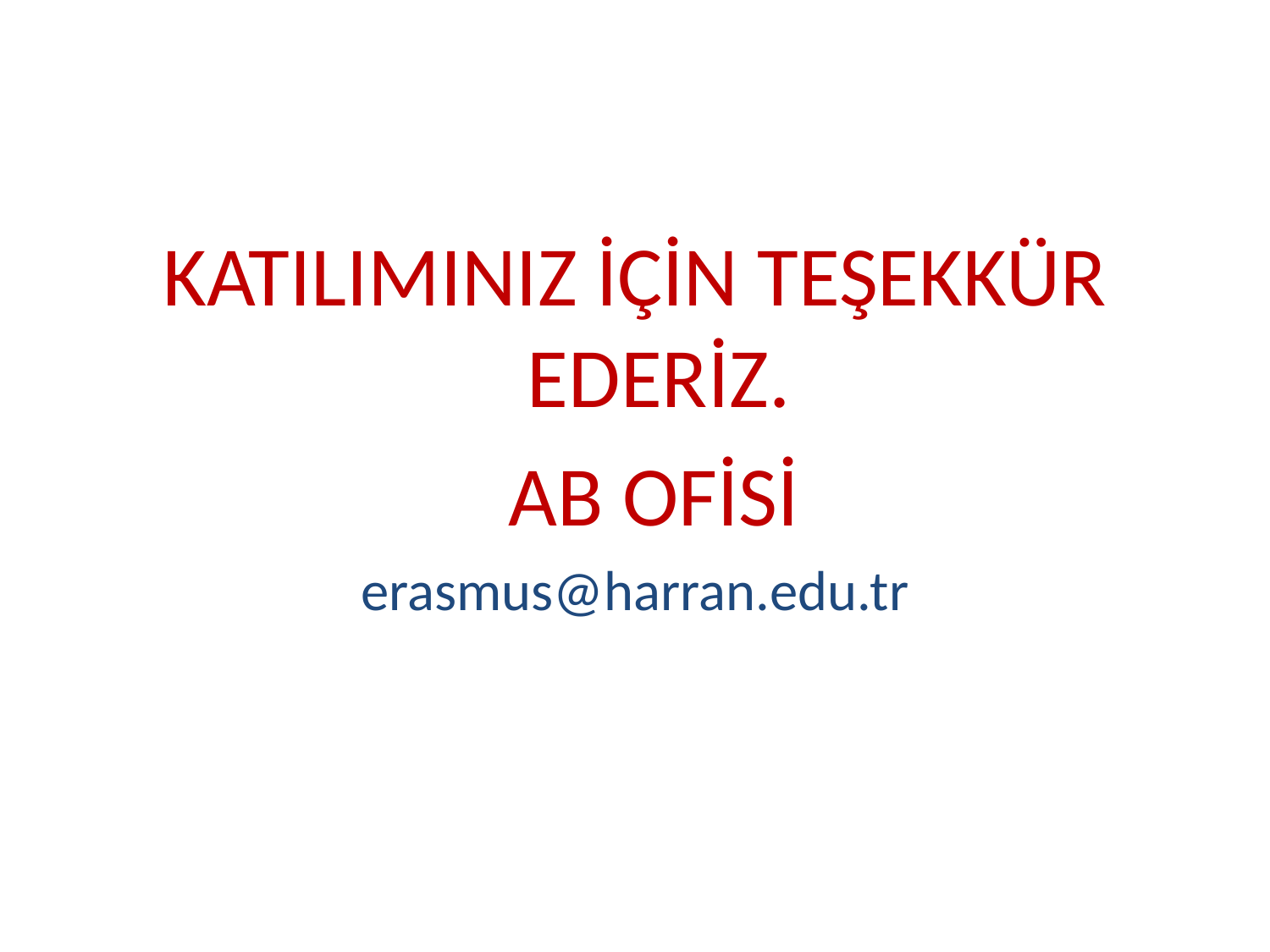

KATILIMINIZ İÇİN TEŞEKKÜR EDERİZ.
  AB OFİSİ
erasmus@harran.edu.tr